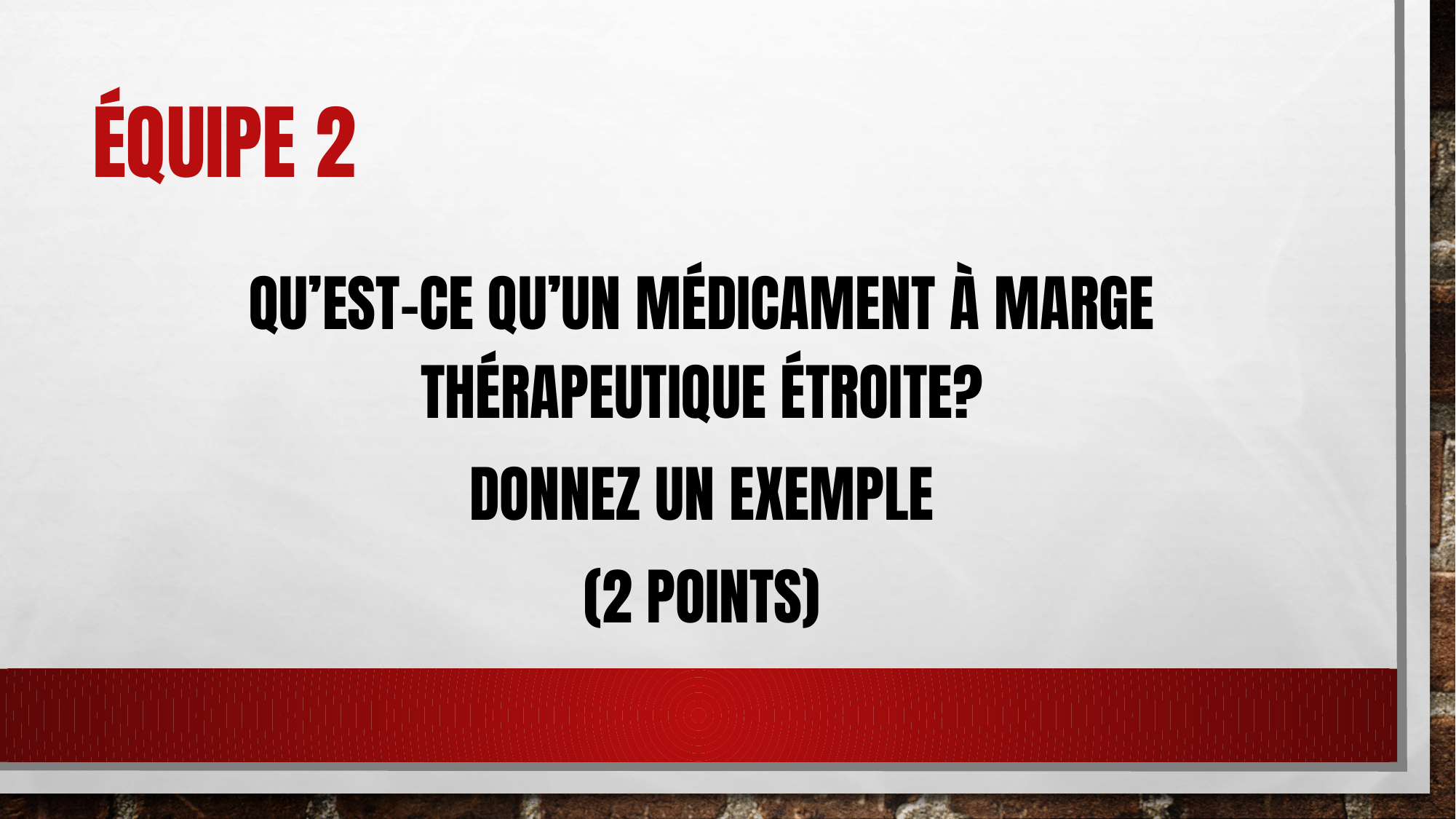

# équipe 2
Qu’est-ce qu’un médicament à marge thérapeutique étroite?
Donnez un exemple
(2 points)